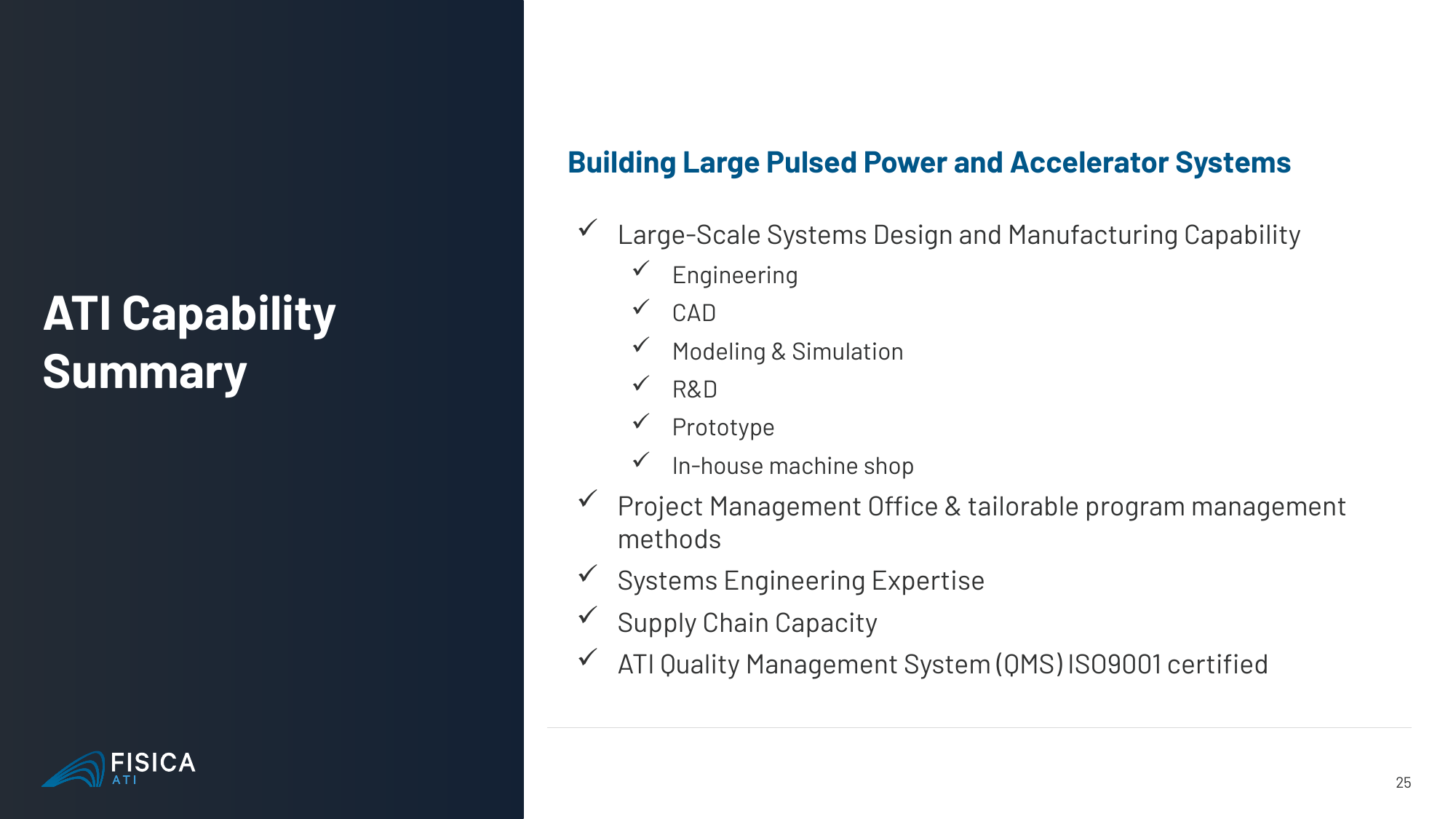

Building Large Pulsed Power and Accelerator Systems
Large-Scale Systems Design and Manufacturing Capability
Engineering
CAD
Modeling & Simulation
R&D
Prototype
In-house machine shop
Project Management Office & tailorable program management methods
Systems Engineering Expertise
Supply Chain Capacity
ATI Quality Management System (QMS) ISO9001 certified

# ATI Capability Summary